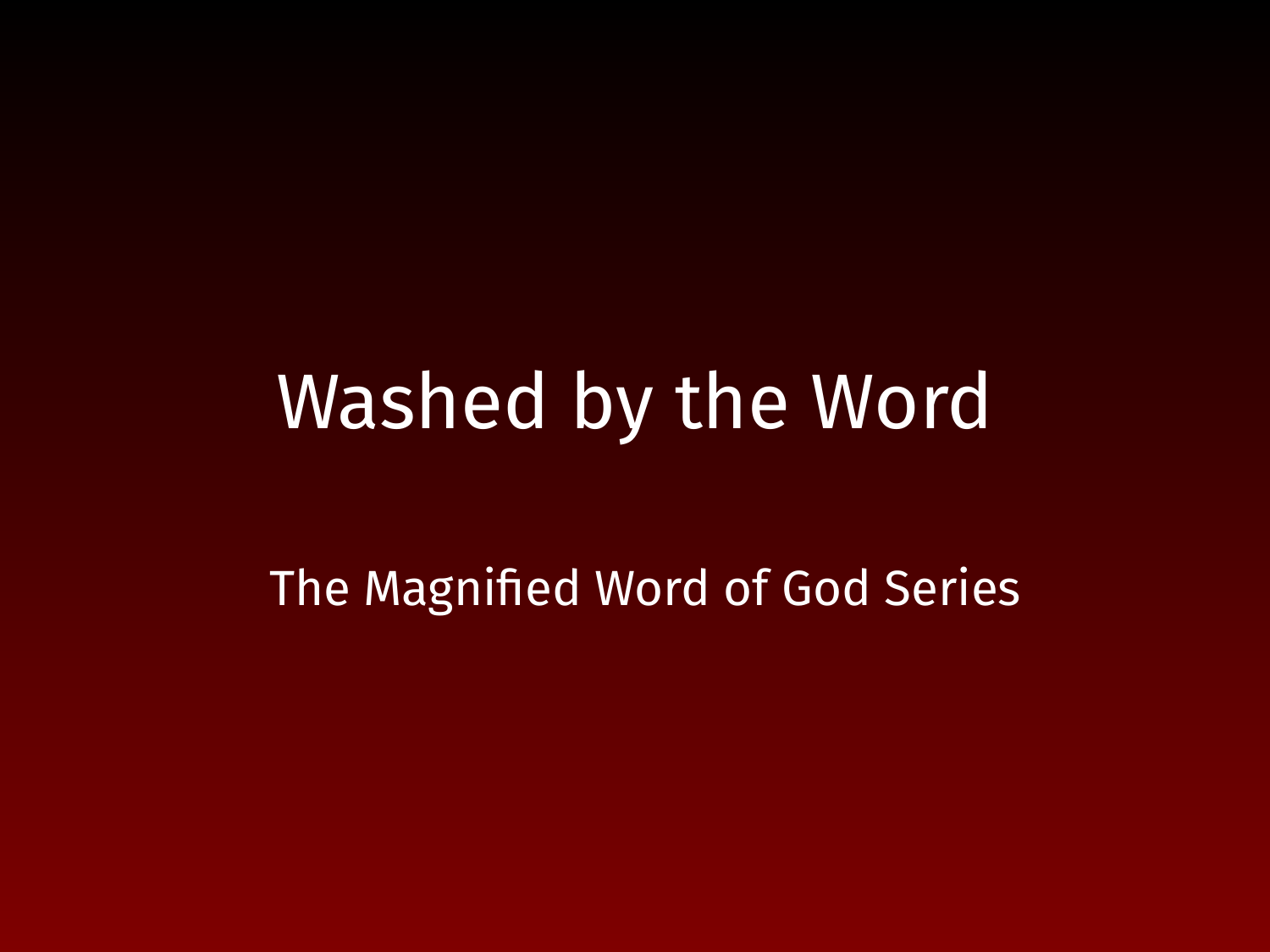

# Washed by the Word
The Magnified Word of God Series